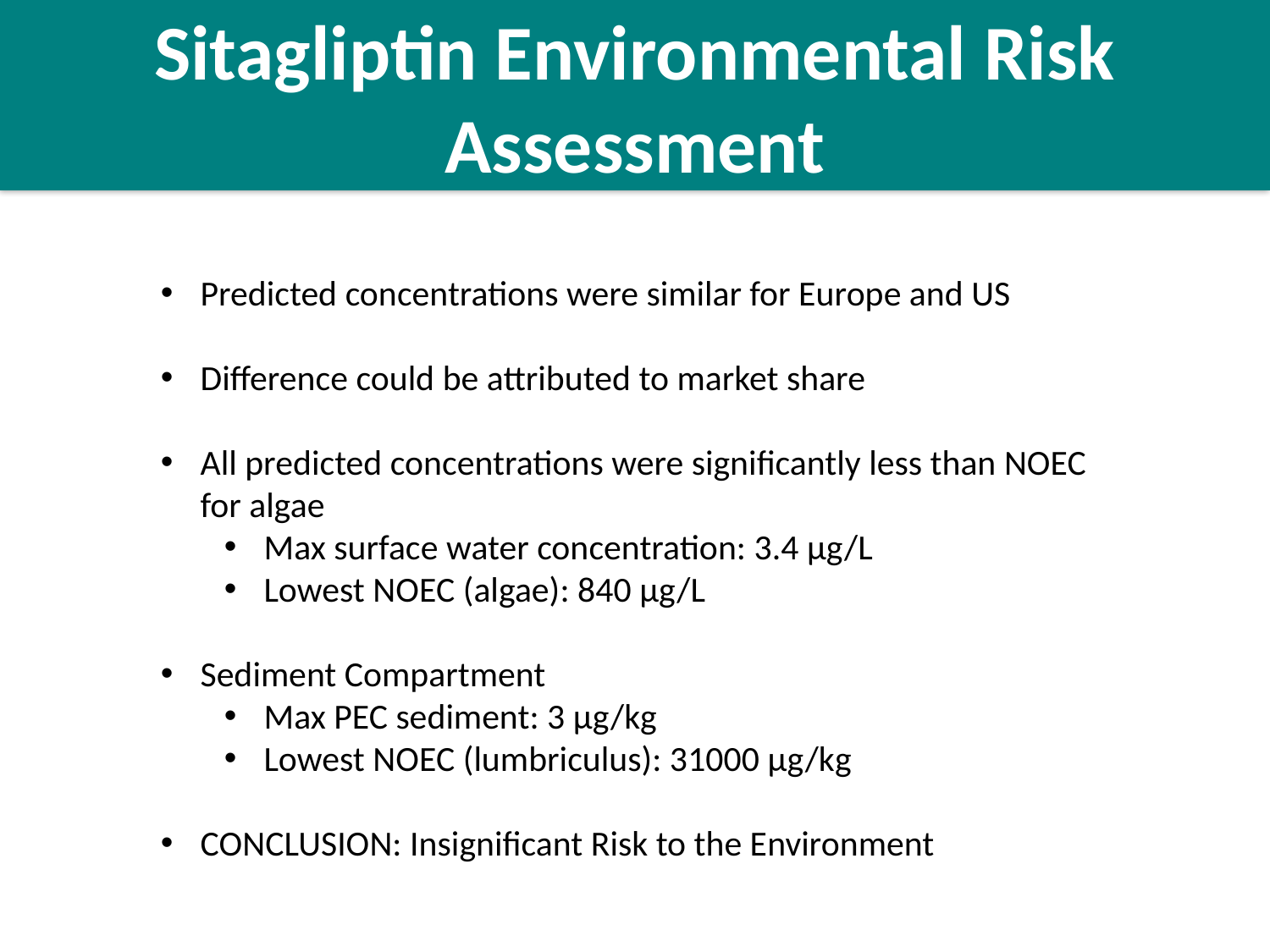

# Sitagliptin Environmental Risk Assessment
Predicted concentrations were similar for Europe and US

Difference could be attributed to market share

All predicted concentrations were significantly less than NOEC for algae
Max surface water concentration: 3.4 µg/L
Lowest NOEC (algae): 840 µg/L

Sediment Compartment
Max PEC sediment: 3 µg/kg
Lowest NOEC (lumbriculus): 31000 µg/kg

CONCLUSION: Insignificant Risk to the Environment